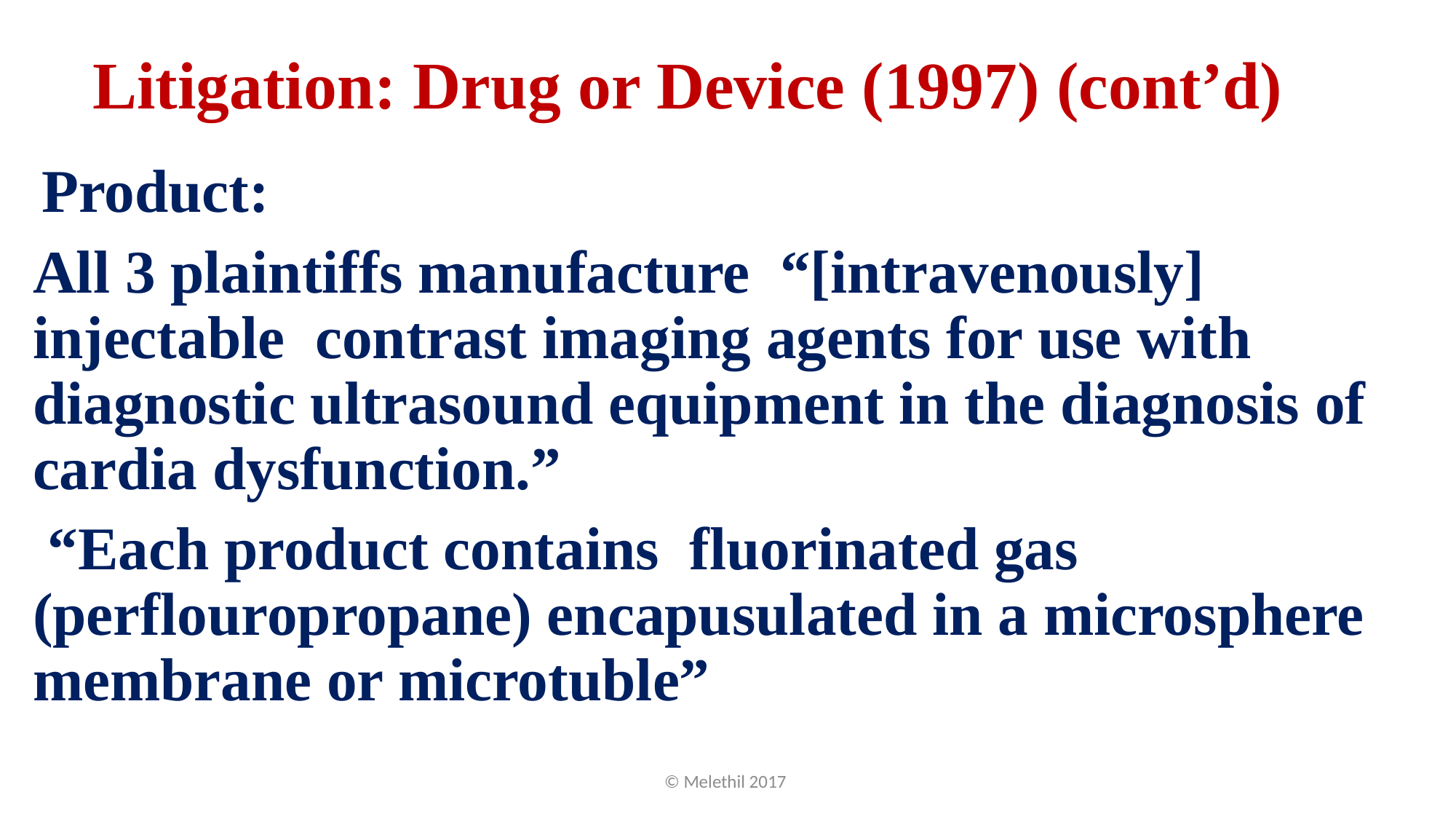

# Litigation: Drug or Device (1997) (cont’d)
 Product:
All 3 plaintiffs manufacture  “[intravenously] injectable  contrast imaging agents for use with diagnostic ultrasound equipment in the diagnosis of cardia dysfunction.”
 “Each product contains  fluorinated gas (perflouropropane) encapusulated in a microsphere membrane or microtuble”

© Melethil 2017